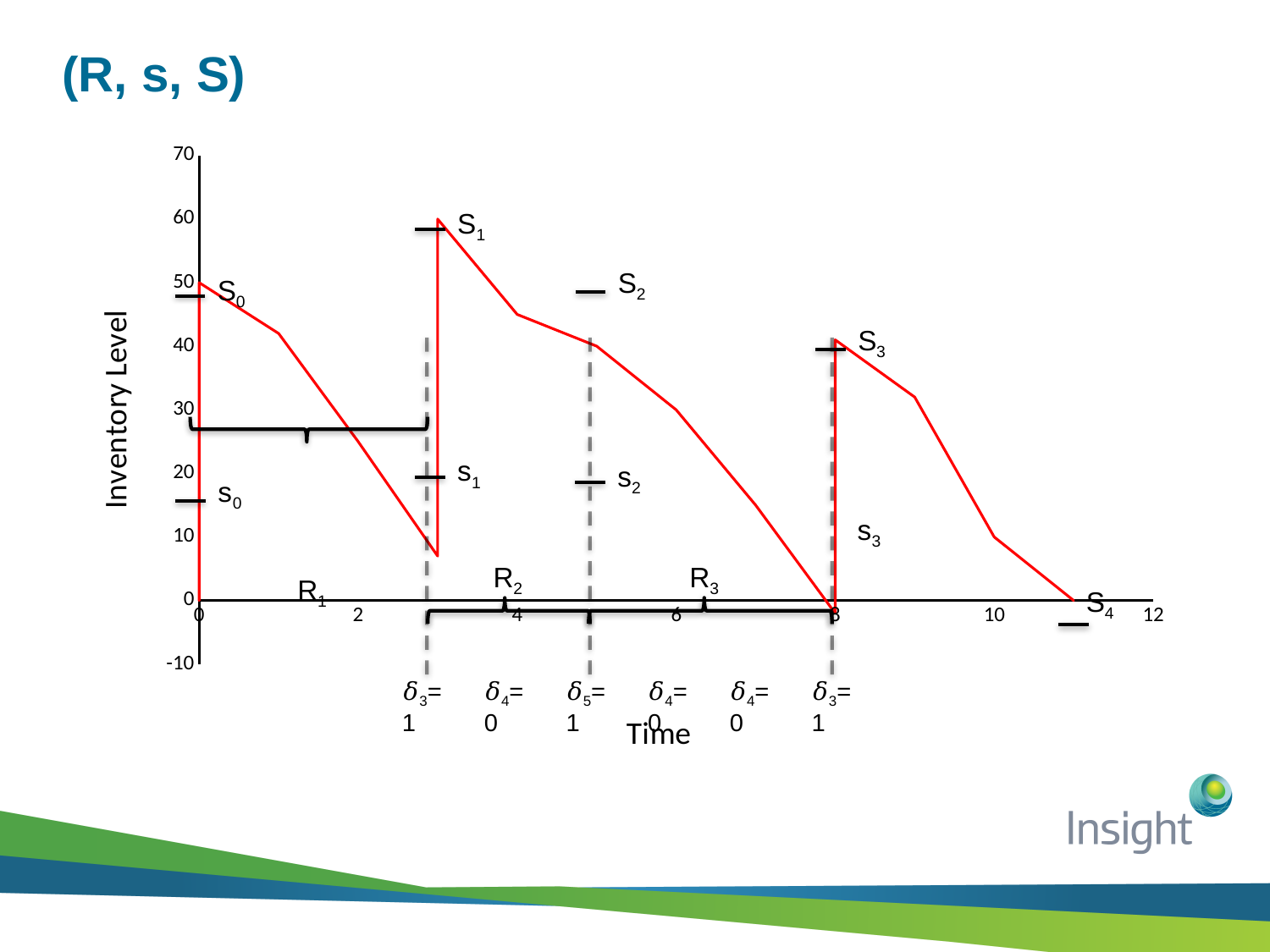

# (R, s, S)

### Chart

| Category | Y-Values |
|---|---|
S1
S0
s1
s2
s3
R2
R3
R1